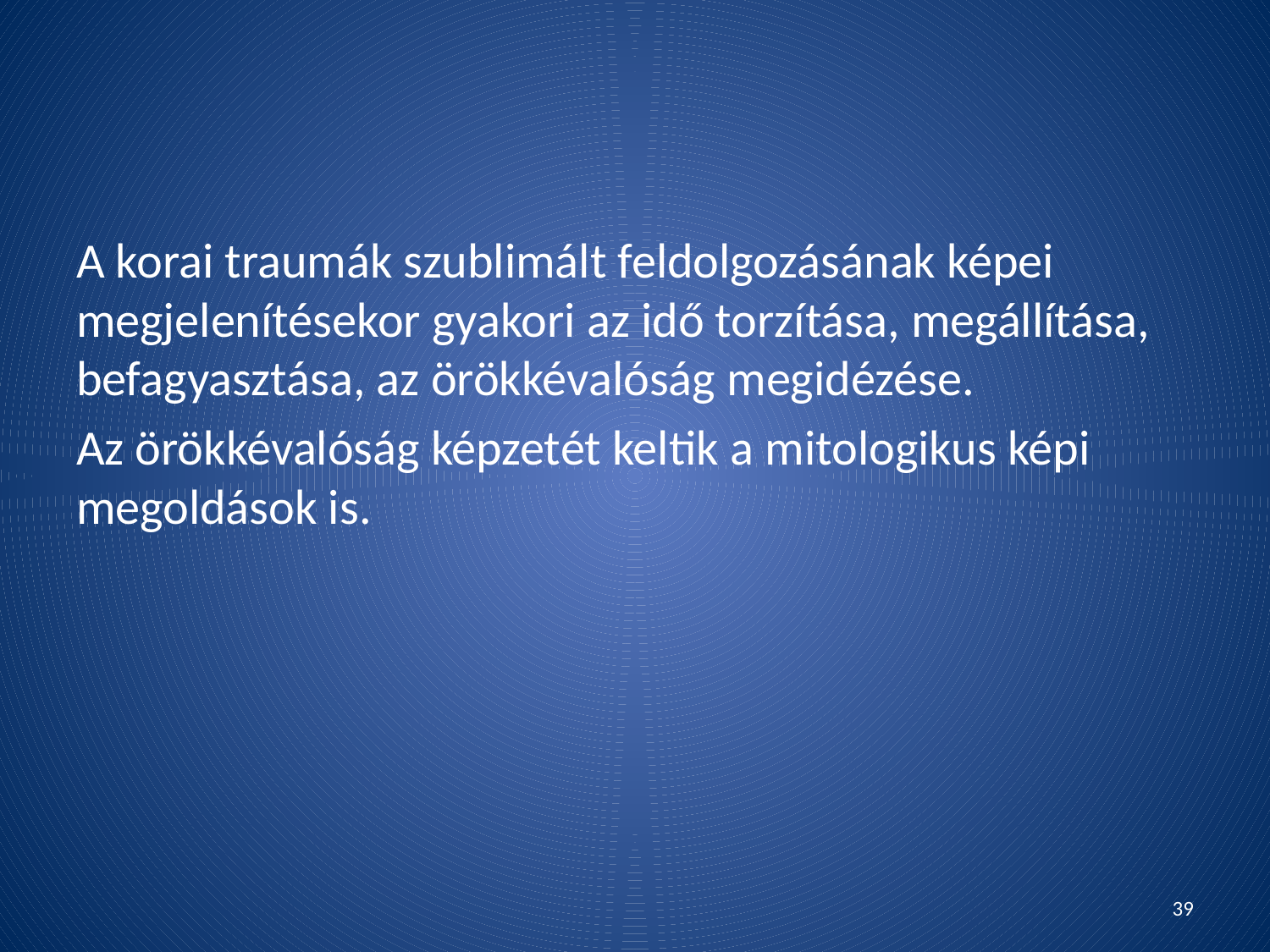

#
A korai traumák szublimált feldolgozásának képei megjelenítésekor gyakori az idő torzítása, megállítása, befagyasztása, az örökkévalóság megidézése.
Az örökkévalóság képzetét keltik a mitologikus képi megoldások is.

39